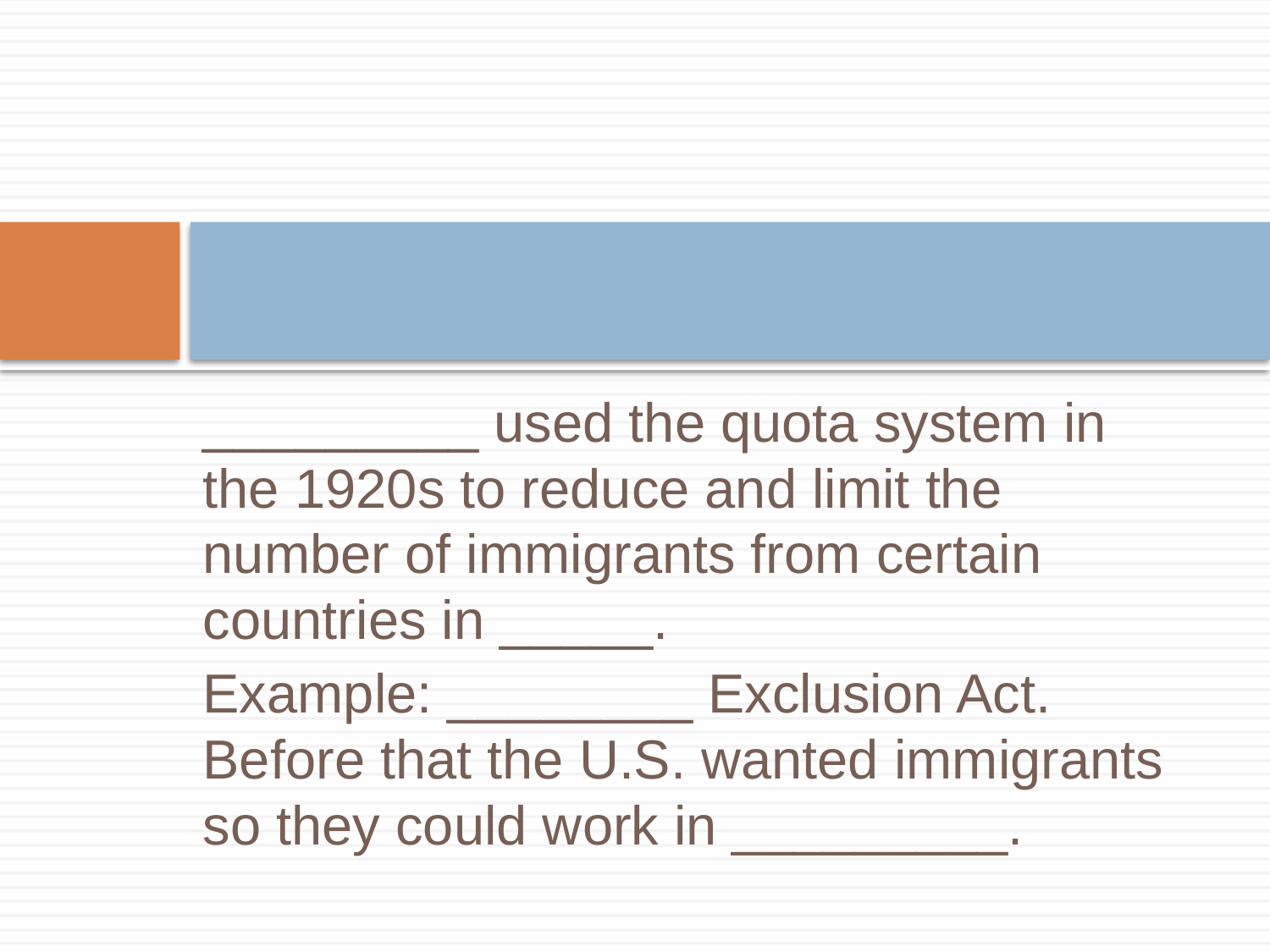

#
_________ used the quota system in the 1920s to reduce and limit the number of immigrants from certain countries in _____.
Example: ________ Exclusion Act.  Before that the U.S. wanted immigrants so they could work in _________.